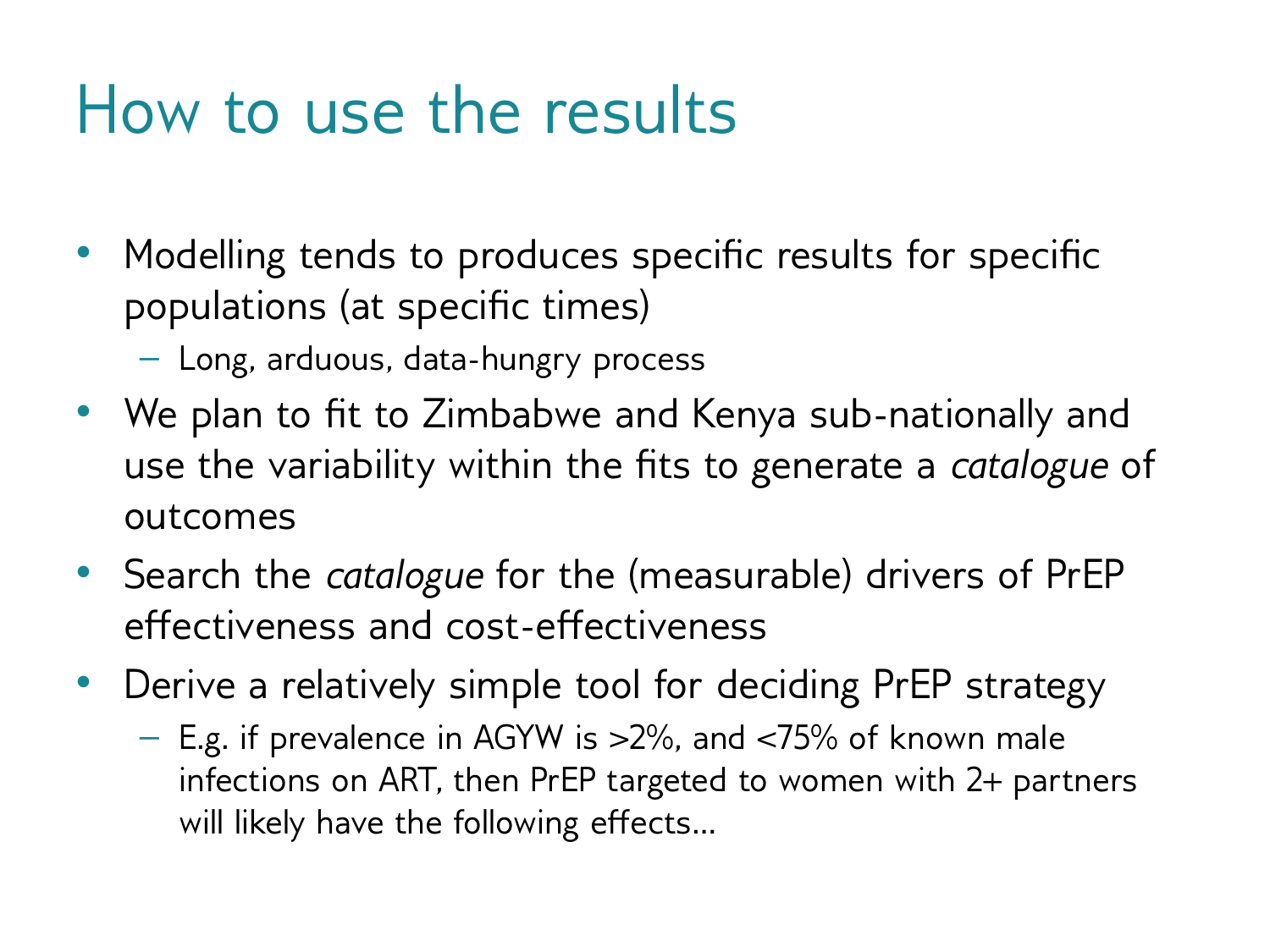

# How to use the results
Modelling tends to produces specific results for specific populations (at specific times)
Long, arduous, data-hungry process
We plan to fit to Zimbabwe and Kenya sub-nationally and use the variability within the fits to generate a catalogue of outcomes
Search the catalogue for the (measurable) drivers of PrEP effectiveness and cost-effectiveness
Derive a relatively simple tool for deciding PrEP strategy
E.g. if prevalence in AGYW is >2%, and <75% of known male infections on ART, then PrEP targeted to women with 2+ partners will likely have the following effects…